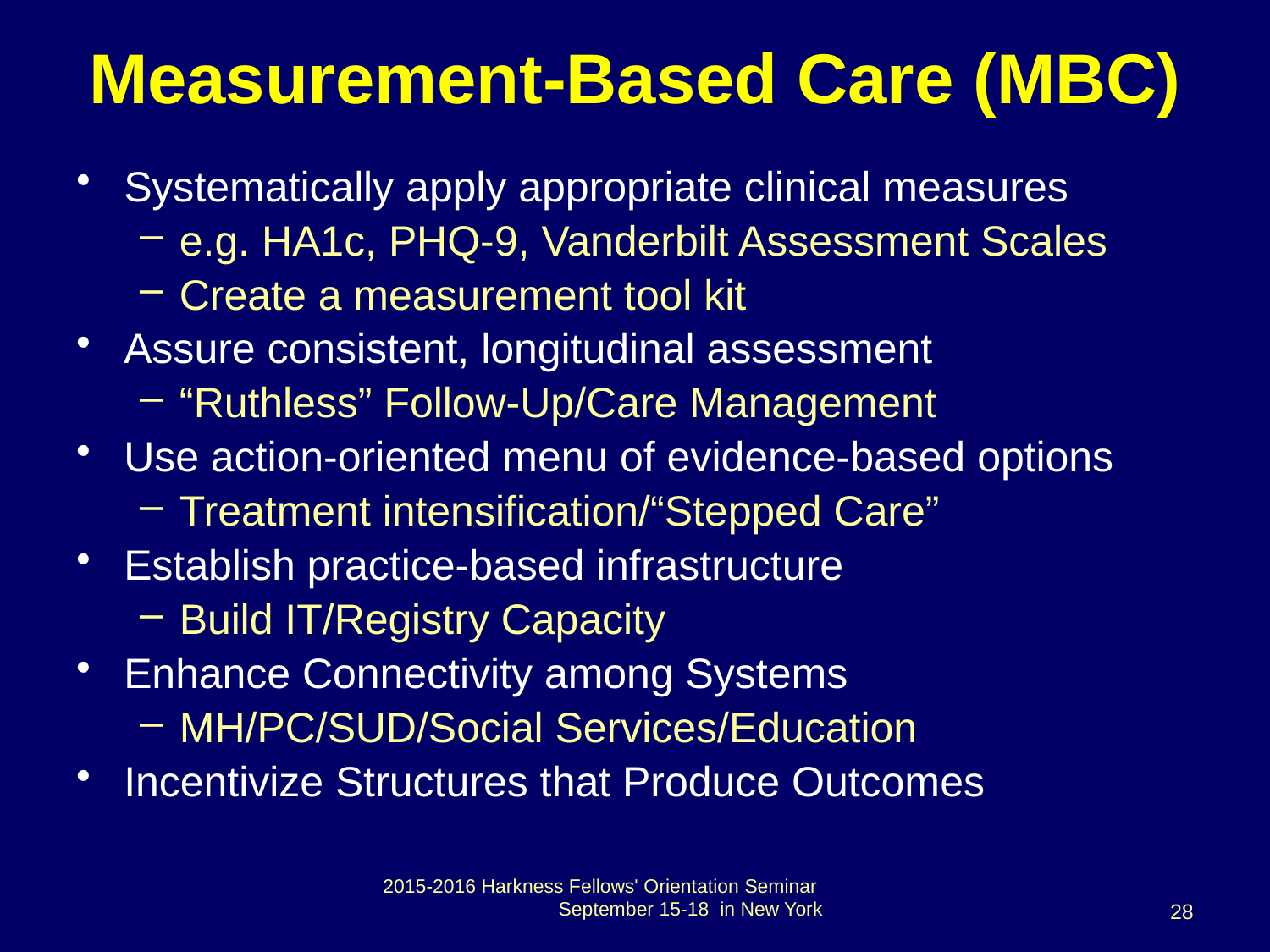

# Measurement-Based Care (MBC)
Systematically apply appropriate clinical measures
e.g. HA1c, PHQ-9, Vanderbilt Assessment Scales
Create a measurement tool kit
Assure consistent, longitudinal assessment
“Ruthless” Follow-Up/Care Management
Use action-oriented menu of evidence-based options
Treatment intensification/“Stepped Care”
Establish practice-based infrastructure
Build IT/Registry Capacity
Enhance Connectivity among Systems
MH/PC/SUD/Social Services/Education
Incentivize Structures that Produce Outcomes

2015-2016 Harkness Fellows' Orientation Seminar                                               September 15-18  in New York

28